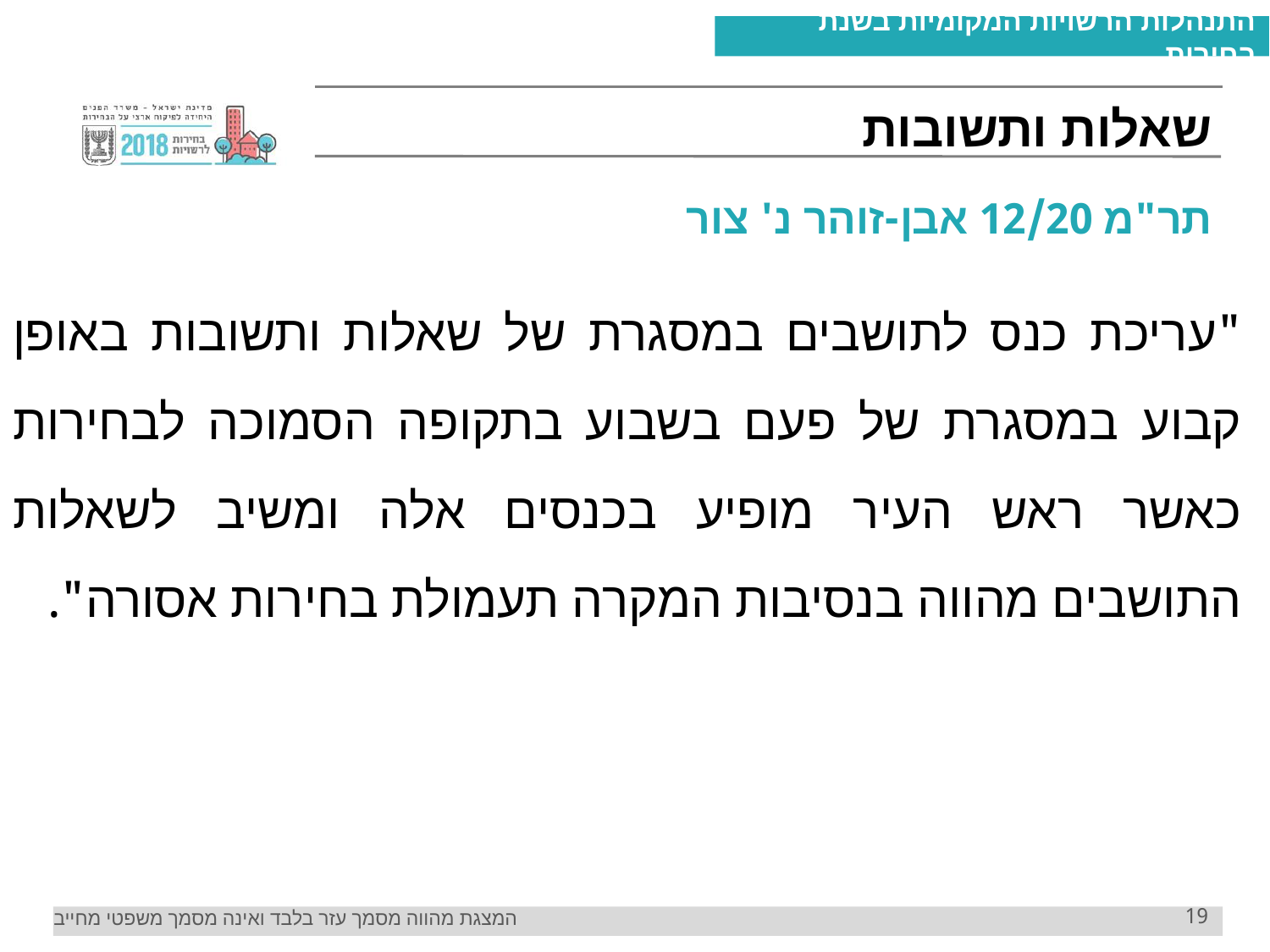

0  6  6
# שאלות ותשובות
תר"מ 12/20 אבן-זוהר נ' צור
"עריכת כנס לתושבים במסגרת של שאלות ותשובות באופן קבוע במסגרת של פעם בשבוע בתקופה הסמוכה לבחירות כאשר ראש העיר מופיע בכנסים אלה ומשיב לשאלות התושבים מהווה בנסיבות המקרה תעמולת בחירות אסורה".